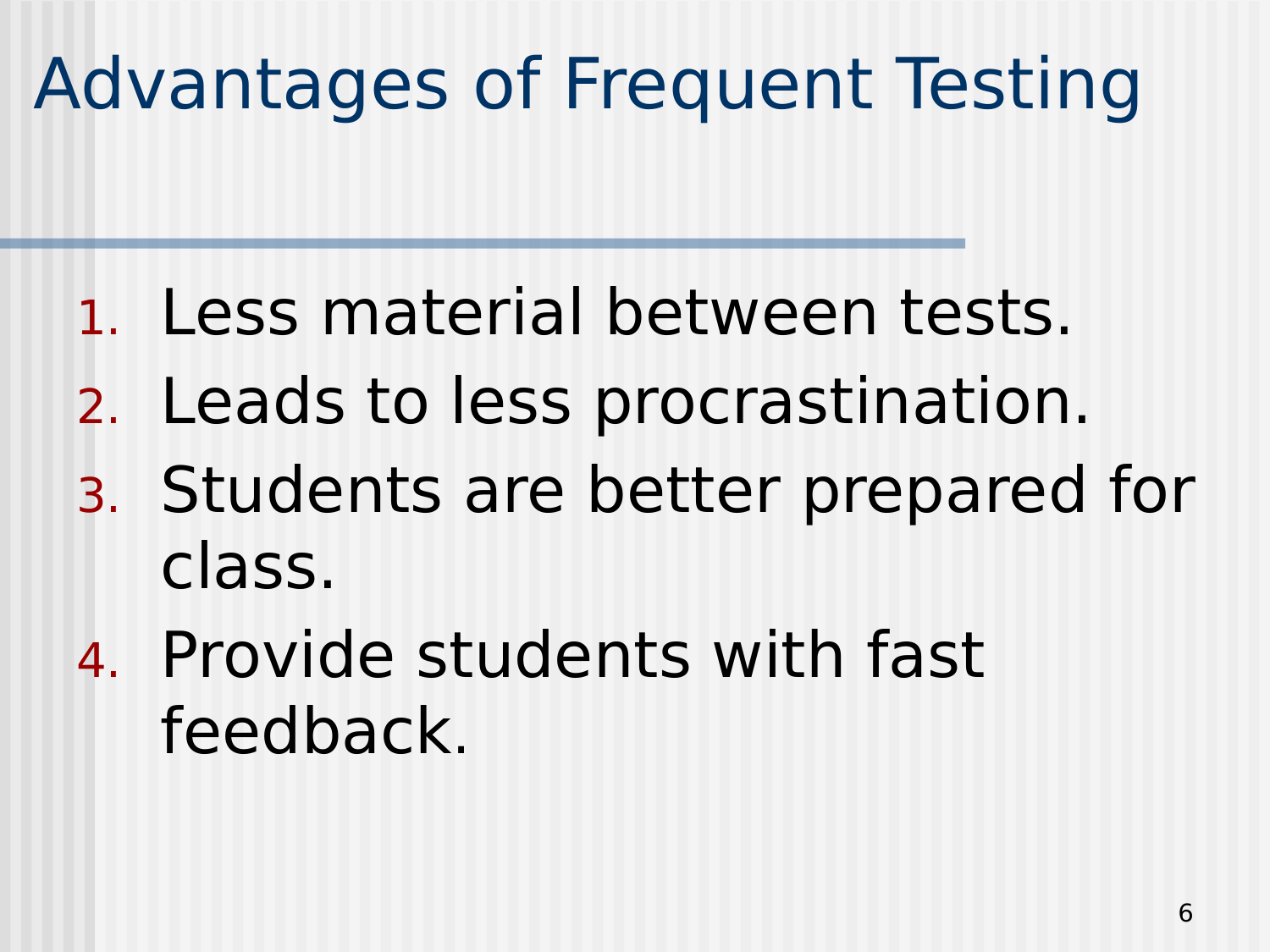

# Advantages of Frequent Testing
Less material between tests.
Leads to less procrastination.
Students are better prepared for class.
Provide students with fast feedback.
6